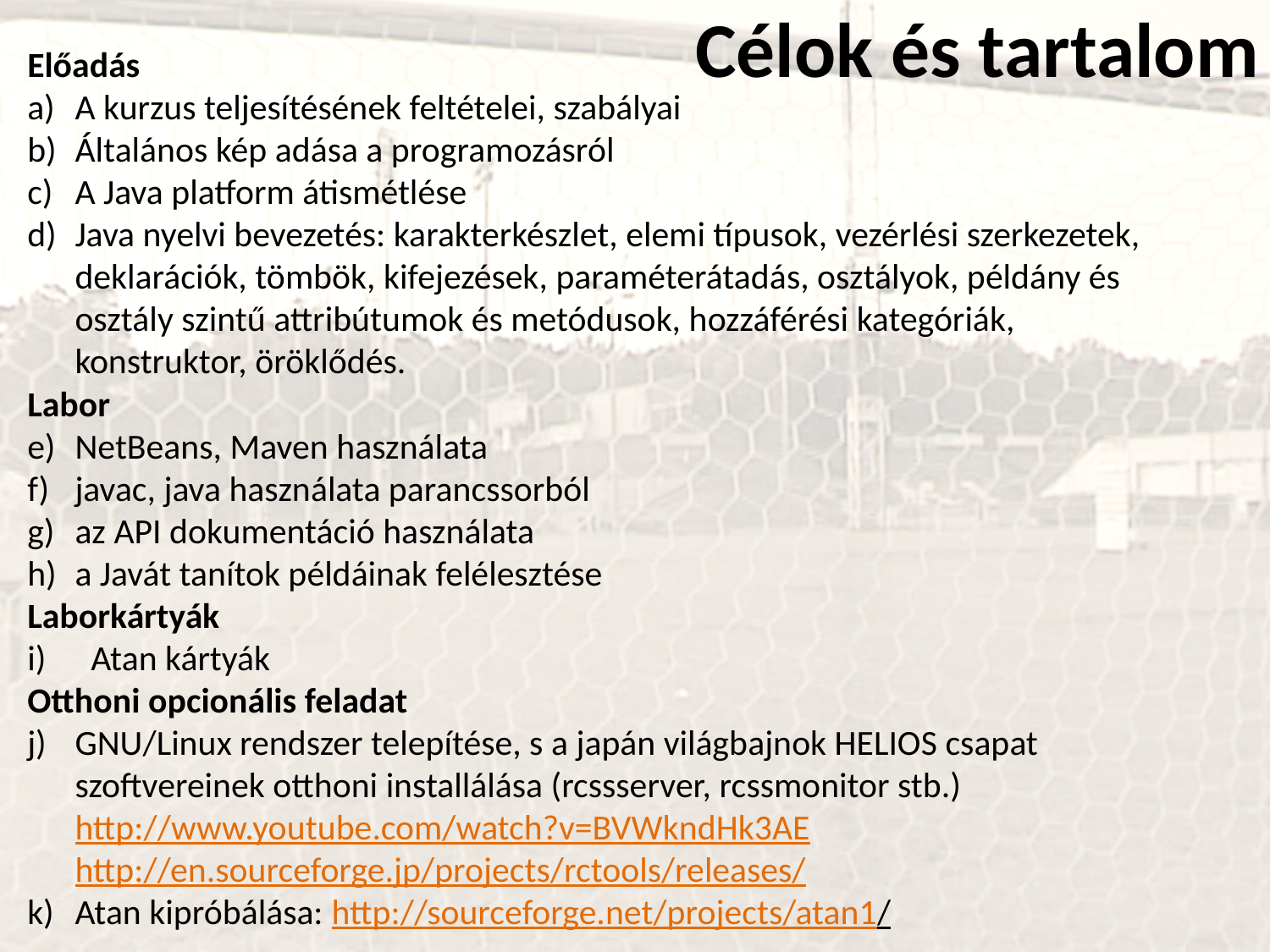

Célok és tartalom
Előadás
A kurzus teljesítésének feltételei, szabályai
Általános kép adása a programozásról
A Java platform átismétlése
Java nyelvi bevezetés: karakterkészlet, elemi típusok, vezérlési szerkezetek, deklarációk, tömbök, kifejezések, paraméterátadás, osztályok, példány és osztály szintű attribútumok és metódusok, hozzáférési kategóriák, konstruktor, öröklődés.
Labor
NetBeans, Maven használata
javac, java használata parancssorból
az API dokumentáció használata
a Javát tanítok példáinak felélesztése
Laborkártyák
Atan kártyák
Otthoni opcionális feladat
GNU/Linux rendszer telepítése, s a japán világbajnok HELIOS csapat szoftvereinek otthoni installálása (rcssserver, rcssmonitor stb.)
http://www.youtube.com/watch?v=BVWkndHk3AE
http://en.sourceforge.jp/projects/rctools/releases/
Atan kipróbálása: http://sourceforge.net/projects/atan1/